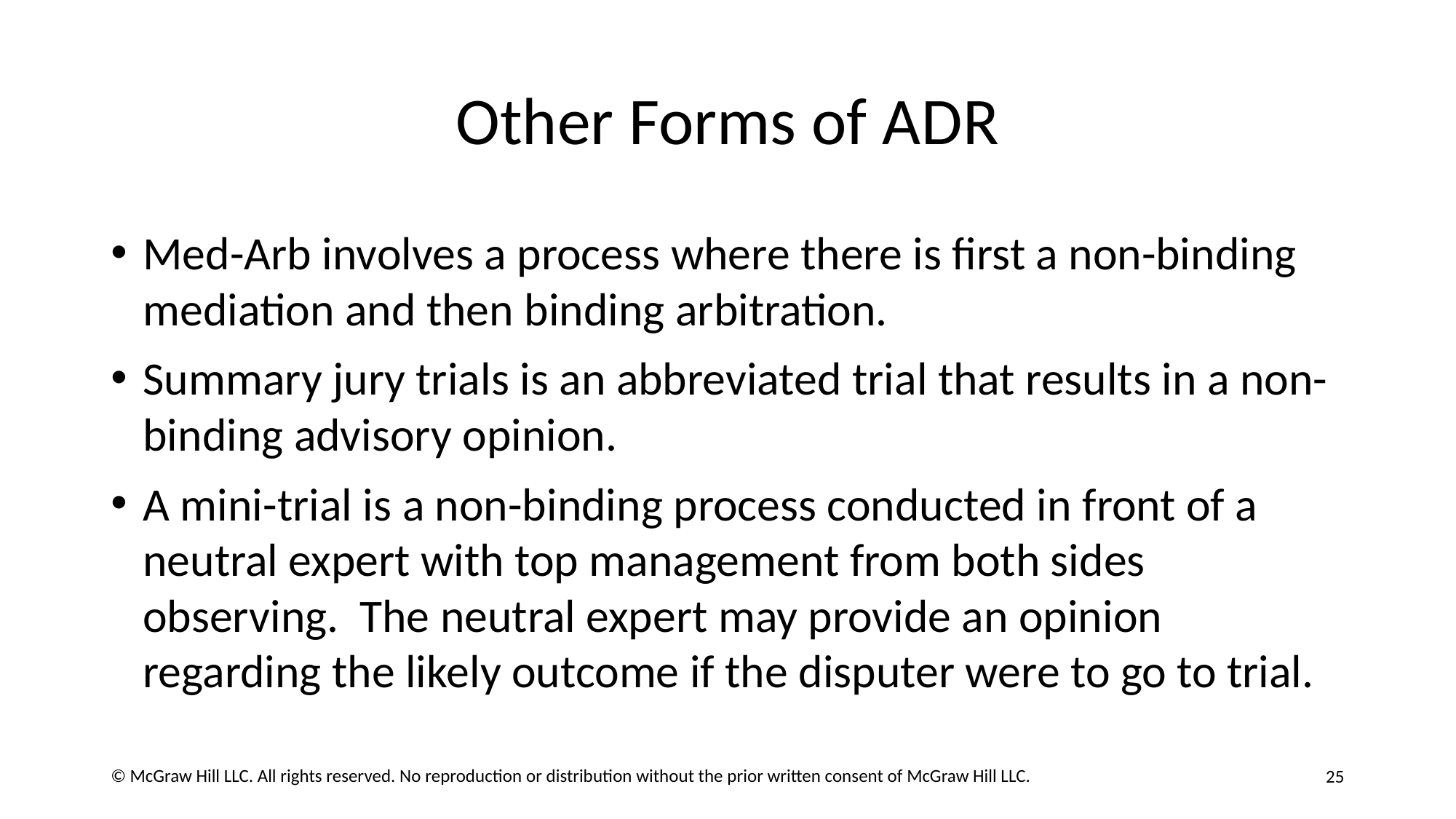

# Other Forms of A D R
Med-Arb involves a process where there is first a non-binding mediation and then binding arbitration.
Summary jury trials is an abbreviated trial that results in a non-binding advisory opinion.
A mini-trial is a non-binding process conducted in front of a neutral expert with top management from both sides observing.  The neutral expert may provide an opinion regarding the likely outcome if the disputer were to go to trial.
25